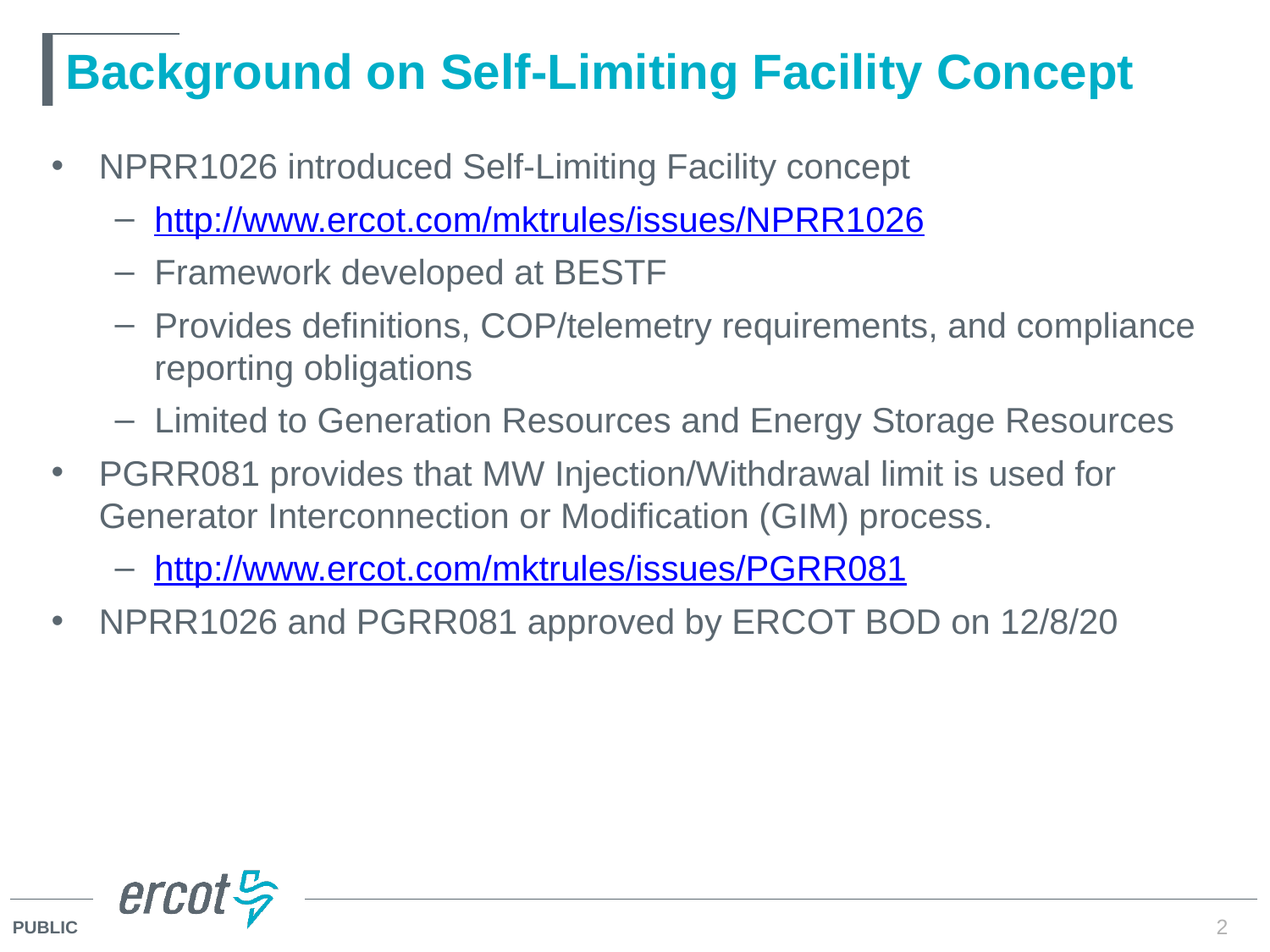

# Background on Self-Limiting Facility Concept
NPRR1026 introduced Self-Limiting Facility concept
http://www.ercot.com/mktrules/issues/NPRR1026
Framework developed at BESTF
Provides definitions, COP/telemetry requirements, and compliance reporting obligations
Limited to Generation Resources and Energy Storage Resources
PGRR081 provides that MW Injection/Withdrawal limit is used for Generator Interconnection or Modification (GIM) process.
http://www.ercot.com/mktrules/issues/PGRR081
NPRR1026 and PGRR081 approved by ERCOT BOD on 12/8/20

2